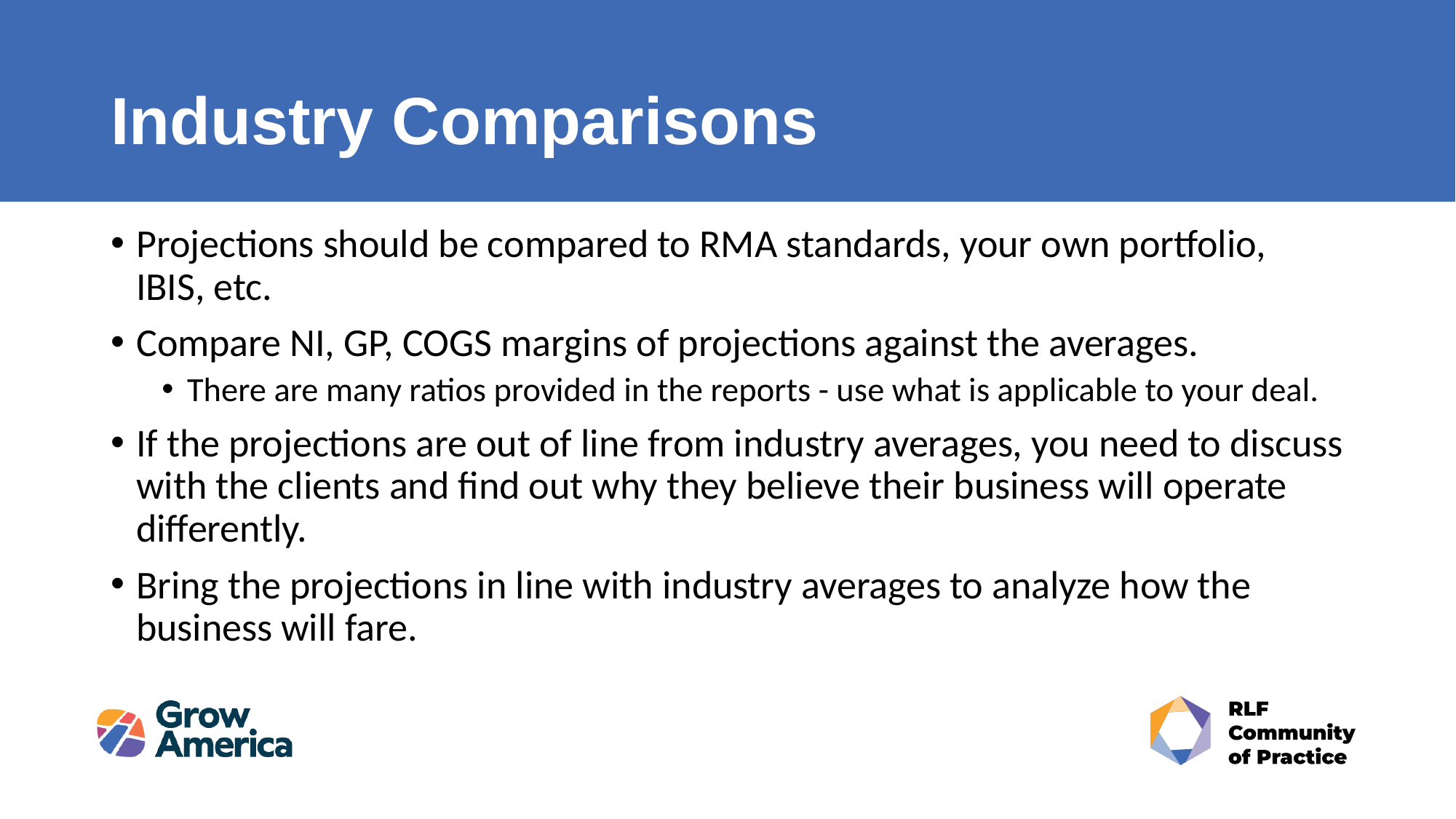

# Industry Comparisons
Projections should be compared to RMA standards, your own portfolio, IBIS, etc.
Compare NI, GP, COGS margins of projections against the averages.
There are many ratios provided in the reports - use what is applicable to your deal.
If the projections are out of line from industry averages, you need to discuss with the clients and find out why they believe their business will operate differently.
Bring the projections in line with industry averages to analyze how the business will fare.